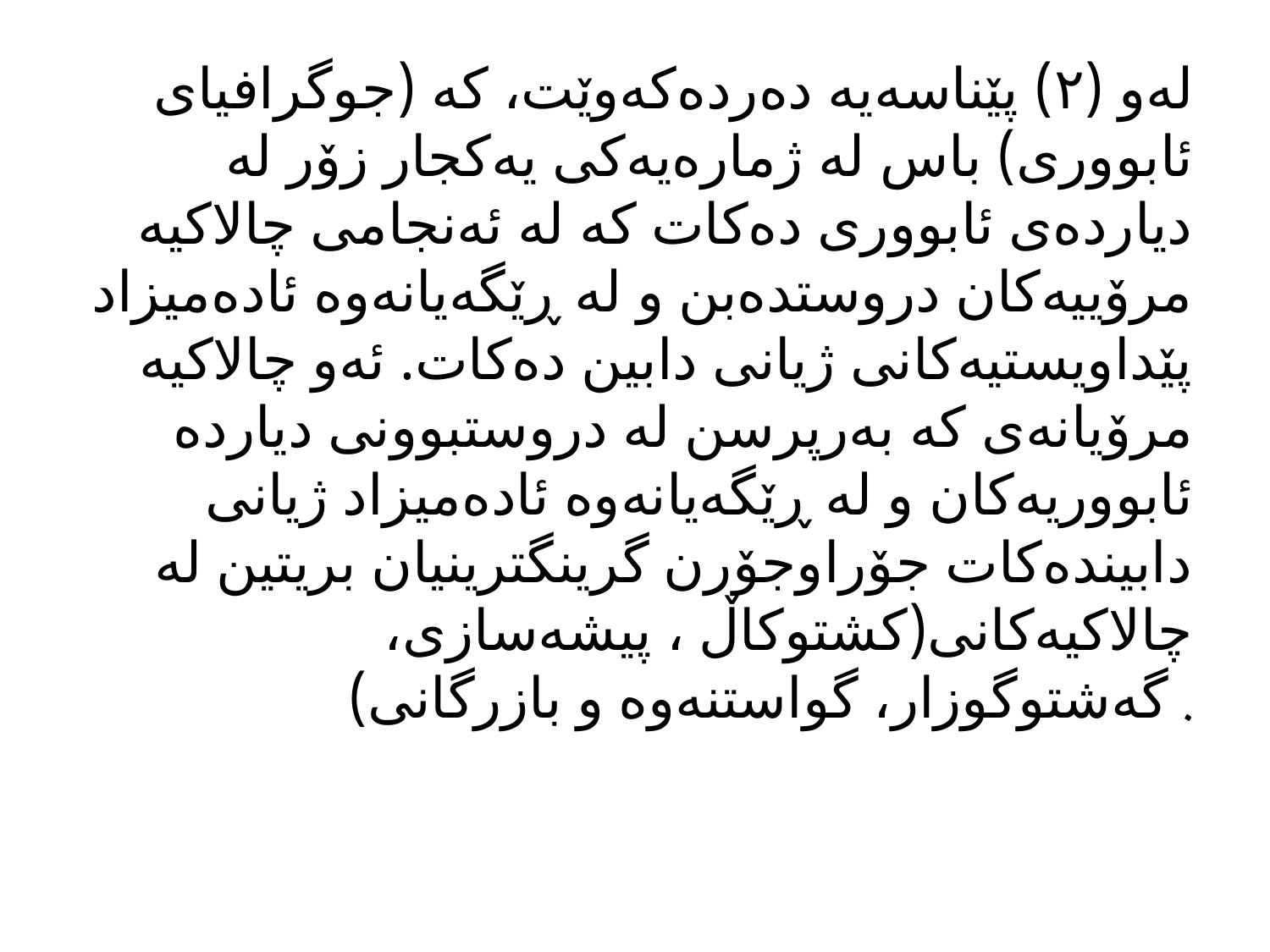

لەو (٢) پێناسەیە دەردەکەوێت، کە (جوگرافیای ئابووری) باس لە ژمارەیەکی یەکجار زۆر لە دیاردەی ئابووری دەکات کە لە ئەنجامی چالاکیە مرۆییەکان دروستدەبن و لە ڕێگەیانەوە ئادەمیزاد پێداویستیەکانی ژیانی دابین دەکات. ئەو چالاکیە مرۆیانەی کە بەرپرسن لە دروستبوونی دیاردە ئابووریەکان و لە ڕێگەیانەوە ئادەمیزاد ژیانی دابیندەکات جۆراوجۆرن گرینگترینیان بریتین لە چالاکیەکانی(کشتوکاڵ ، پیشەسازی، گەشتوگوزار، گواستنەوە و بازرگانی) .